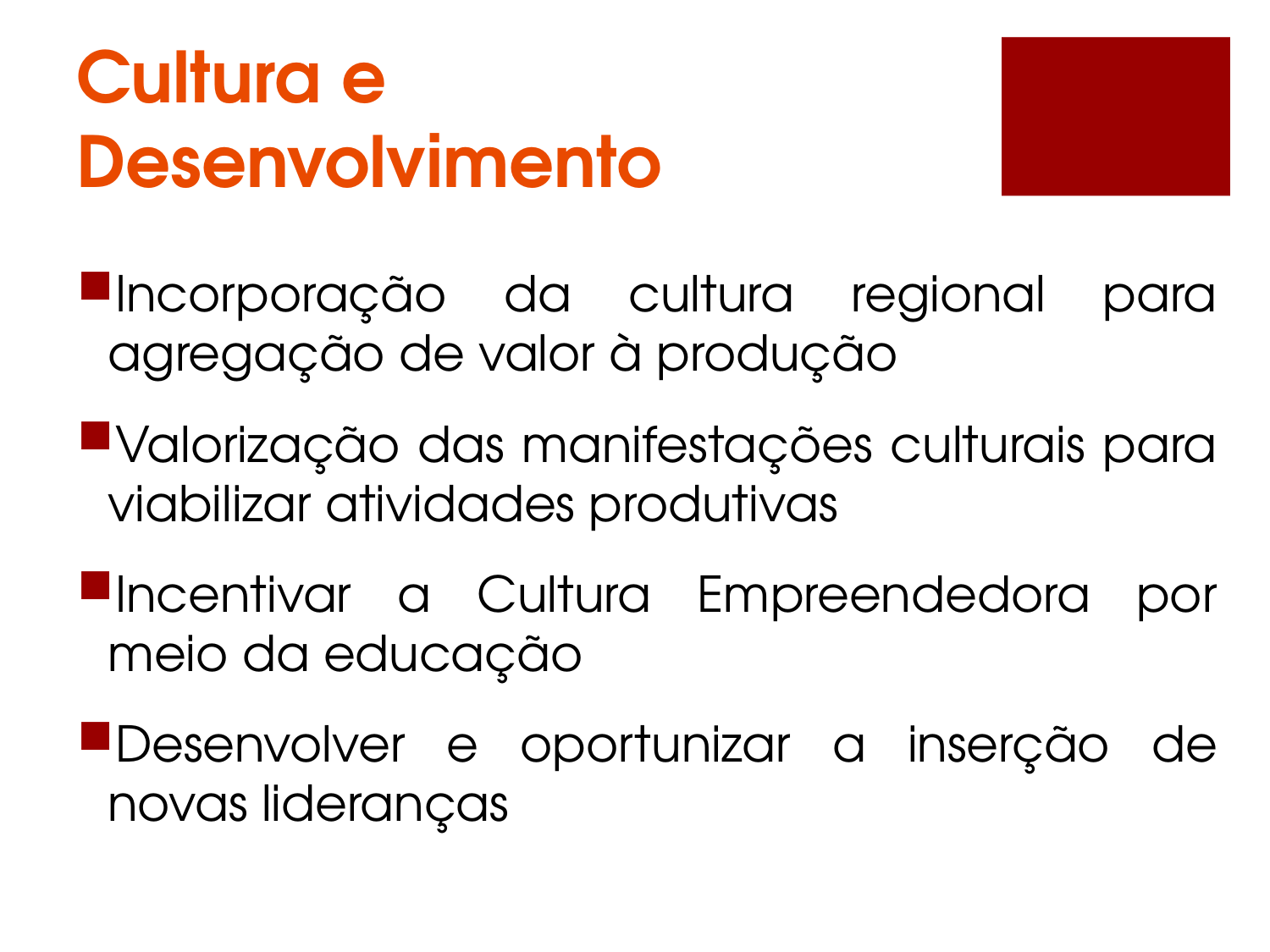

# Cultura e Desenvolvimento
Incorporação da cultura regional para agregação de valor à produção
Valorização das manifestações culturais para viabilizar atividades produtivas
Incentivar a Cultura Empreendedora por meio da educação
Desenvolver e oportunizar a inserção de novas lideranças